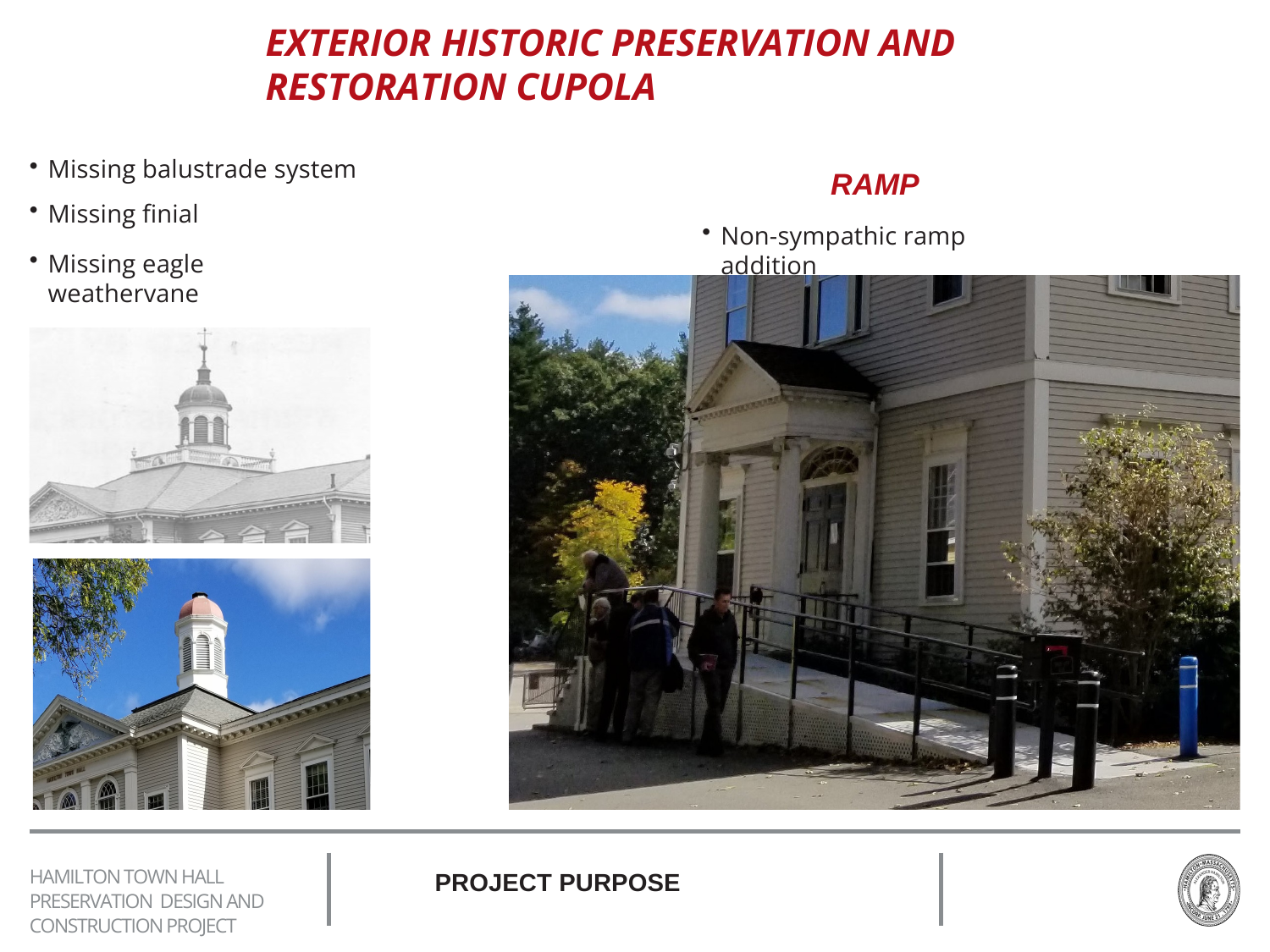

# EXTERIOR HISTORIC PRESERVATION AND RESTORATION CUPOLA
Missing balustrade system
RAMP
Non-sympathic ramp addition
Missing finial
Missing eagle weathervane

HAMILTON TOWN HALL PRESERVATION  DESIGN AND CONSTRUCTION PROJECT
PROJECT PURPOSE